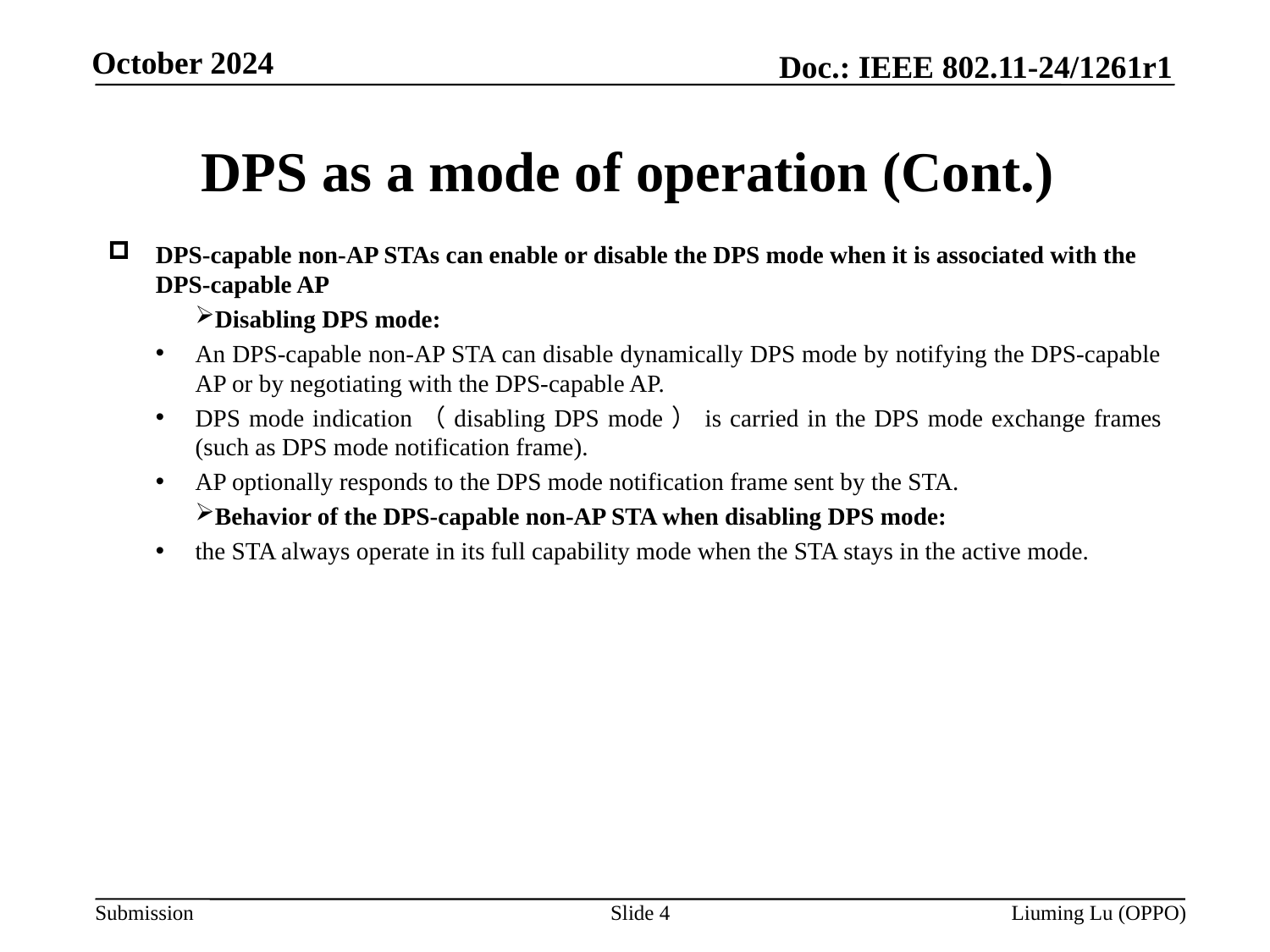

# DPS as a mode of operation (Cont.)
DPS-capable non-AP STAs can enable or disable the DPS mode when it is associated with the DPS-capable AP
Disabling DPS mode:
An DPS-capable non-AP STA can disable dynamically DPS mode by notifying the DPS-capable AP or by negotiating with the DPS-capable AP.
DPS mode indication（disabling DPS mode）is carried in the DPS mode exchange frames (such as DPS mode notification frame).
AP optionally responds to the DPS mode notification frame sent by the STA.
Behavior of the DPS-capable non-AP STA when disabling DPS mode:
the STA always operate in its full capability mode when the STA stays in the active mode.

Slide 4
Liuming Lu (OPPO)